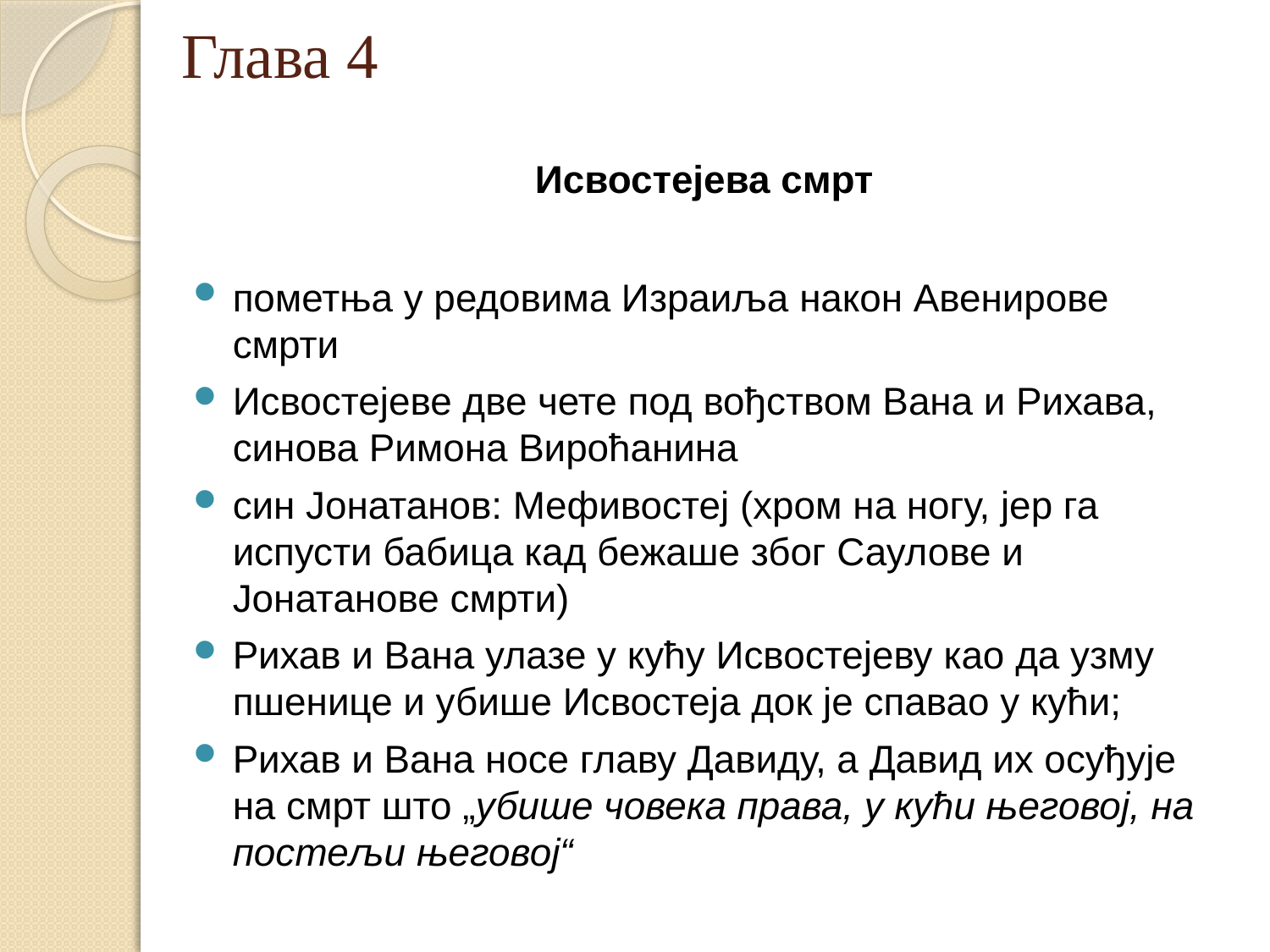

# Глава 4
Исвостејева смрт

пометња у редовима Израиља након Авенирове смрти
Исвостејеве две чете под вођством Вана и Рихава, синова Римона Вироћанина
син Јонатанов: Мефивостеј (хром на ногу, јер га испусти бабица кад бежаше због Саулове и Јонатанове смрти)
Рихав и Вана улазе у кућу Исвостејеву као да узму пшенице и убише Исвостеја док је спавао у кући;
Рихав и Вана носе главу Давиду, а Давид их осуђује на смрт што „убише човека права, у кући његовој, на постељи његовој“